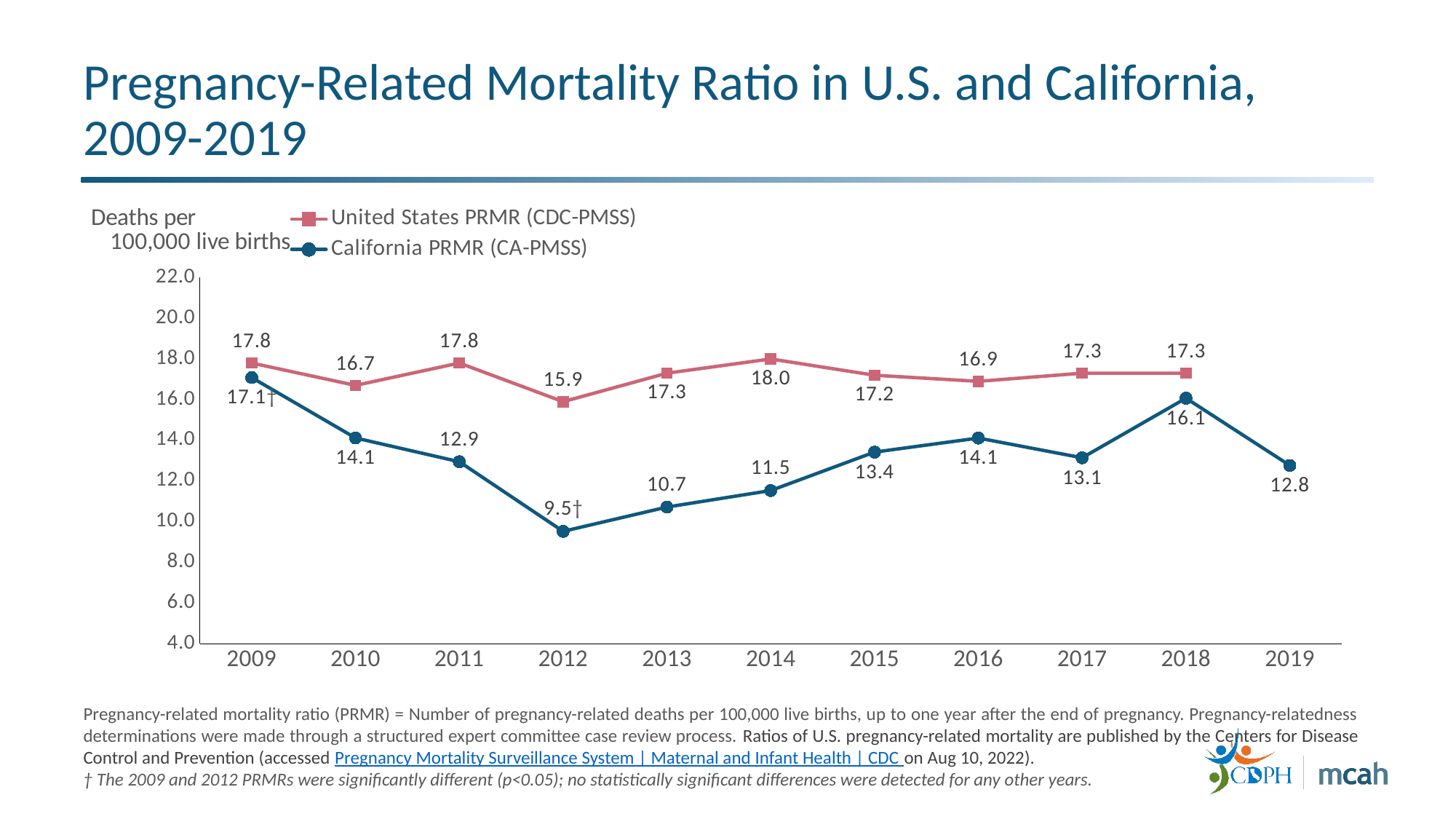

# Pregnancy-Related Mortality Ratio in U.S. and California, 2009-2019 slide 3 of 4

### Chart

| Category | United States PRMR (CDC-PMSS) | California PRMR (CA-PMSS) |
|---|---|---|
| 2009 | 17.8 | 17.085125689574657 |
| 2010 | 16.7 | 14.118228397639903 |
| 2011 | 17.8 | 12.94761395394235 |
| 2012 | 15.9 | 9.52781725646502 |
| 2013 | 17.3 | 10.720238191556497 |
| 2014 | 18.0 | 11.531434092883714 |
| 2015 | 17.2 | 13.420389638645842 |
| 2016 | 16.9 | 14.11259395612824 |
| 2017 | 17.3 | 13.140994391762716 |
| 2018 | 17.3 | 16.07083495692796 |
| 2019 | None | 12.76484248856203 |
Pregnancy-related mortality ratio (PRMR) = Number of pregnancy-related deaths per 100,000 live births, up to one year after the end of pregnancy. Pregnancy-relatedness determinations were made through a structured expert committee case review process. Ratios of U.S. pregnancy-related mortality are published by the Centers for Disease Control and Prevention (accessed Pregnancy Mortality Surveillance System | Maternal and Infant Health | CDC on Aug 10, 2022).
† The 2009 and 2012 PRMRs were significantly different (p<0.05); no statistically significant differences were detected for any other years.